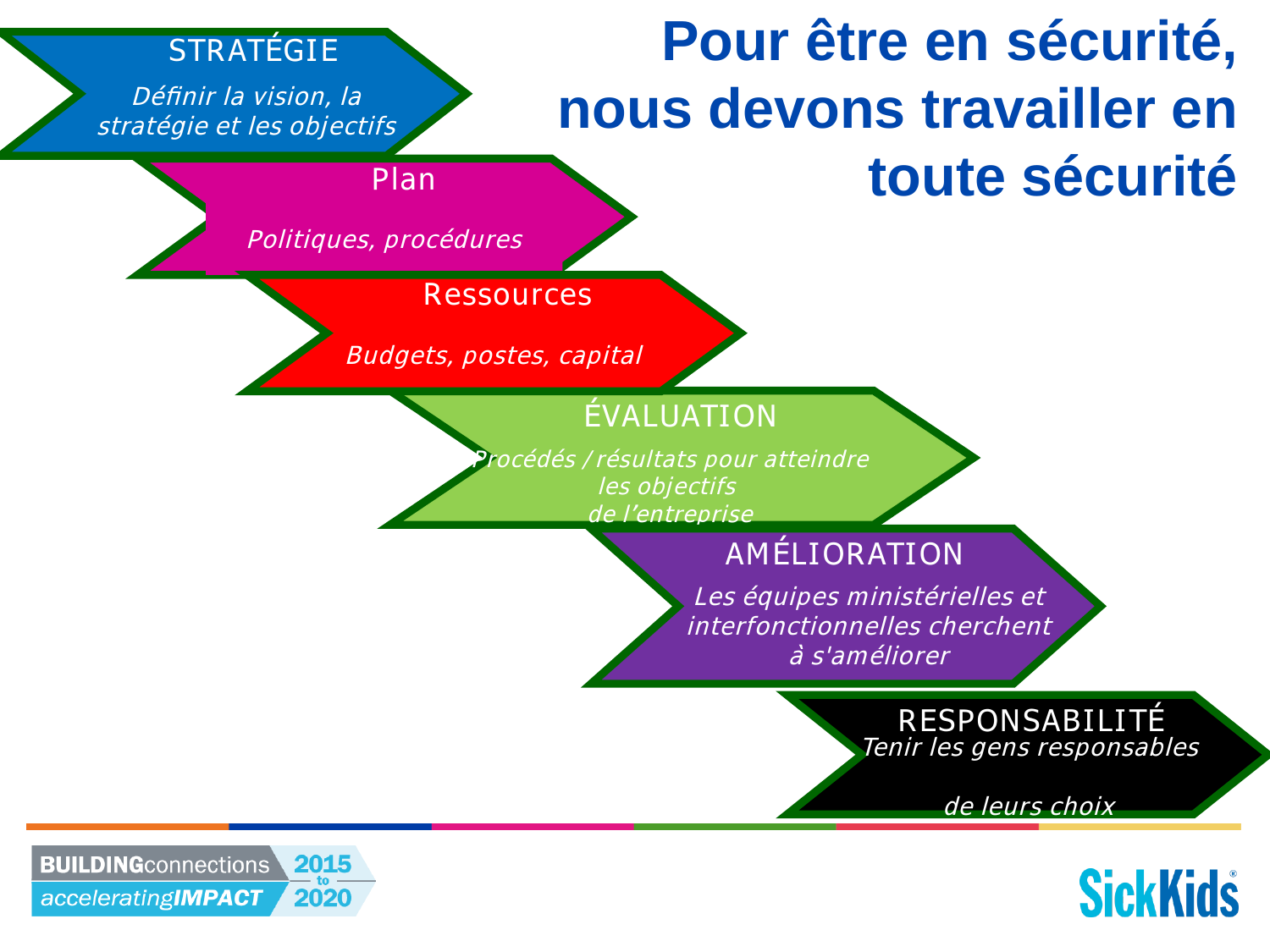

STRATÉGIE
Définir la vision, la stratégie et les objectifs
# Pour être en sécurité, nous devons travailler en toute sécurité
      Plan d’exploitation
Politiques, procédures
      Ressources
Budgets, postes, capital
ÉVALUATION

Procédés /résultats pour atteindre les objectifs
de l’entreprise
AMÉLIORATION
Les équipes ministérielles et interfonctionnelles cherchent à s'améliorer
 RESPONSABILITÉ
Tenir les gens responsables
de leurs choix